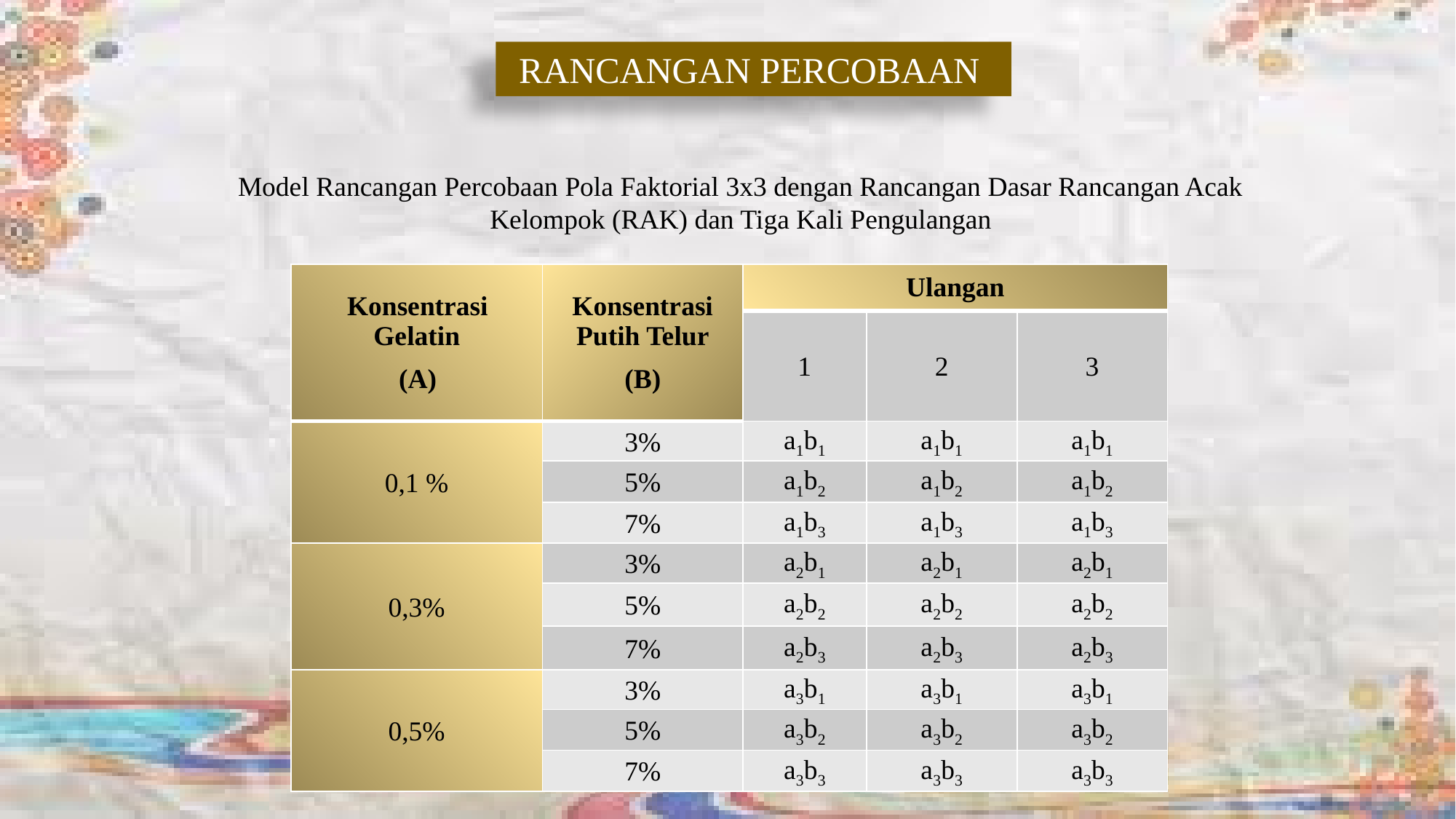

RANCANGAN PERCOBAAN
Model Rancangan Percobaan Pola Faktorial 3x3 dengan Rancangan Dasar Rancangan Acak Kelompok (RAK) dan Tiga Kali Pengulangan
| Konsentrasi Gelatin (A) | Konsentrasi Putih Telur (B) | Ulangan |  |  |
| --- | --- | --- | --- | --- |
|  |  | 1 | 2 | 3 |
| 0,1 % | 3% | a1b1 | a1b1 | a1b1 |
|  | 5% | a1b2 | a1b2 | a1b2 |
|  | 7% | a1b3 | a1b3 | a1b3 |
| 0,3% | 3% | a2b1 | a2b1 | a2b1 |
|  | 5% | a2b2 | a2b2 | a2b2 |
|  | 7% | a2b3 | a2b3 | a2b3 |
| 0,5% | 3% | a3b1 | a3b1 | a3b1 |
|  | 5% | a3b2 | a3b2 | a3b2 |
|  | 7% | a3b3 | a3b3 | a3b3 |